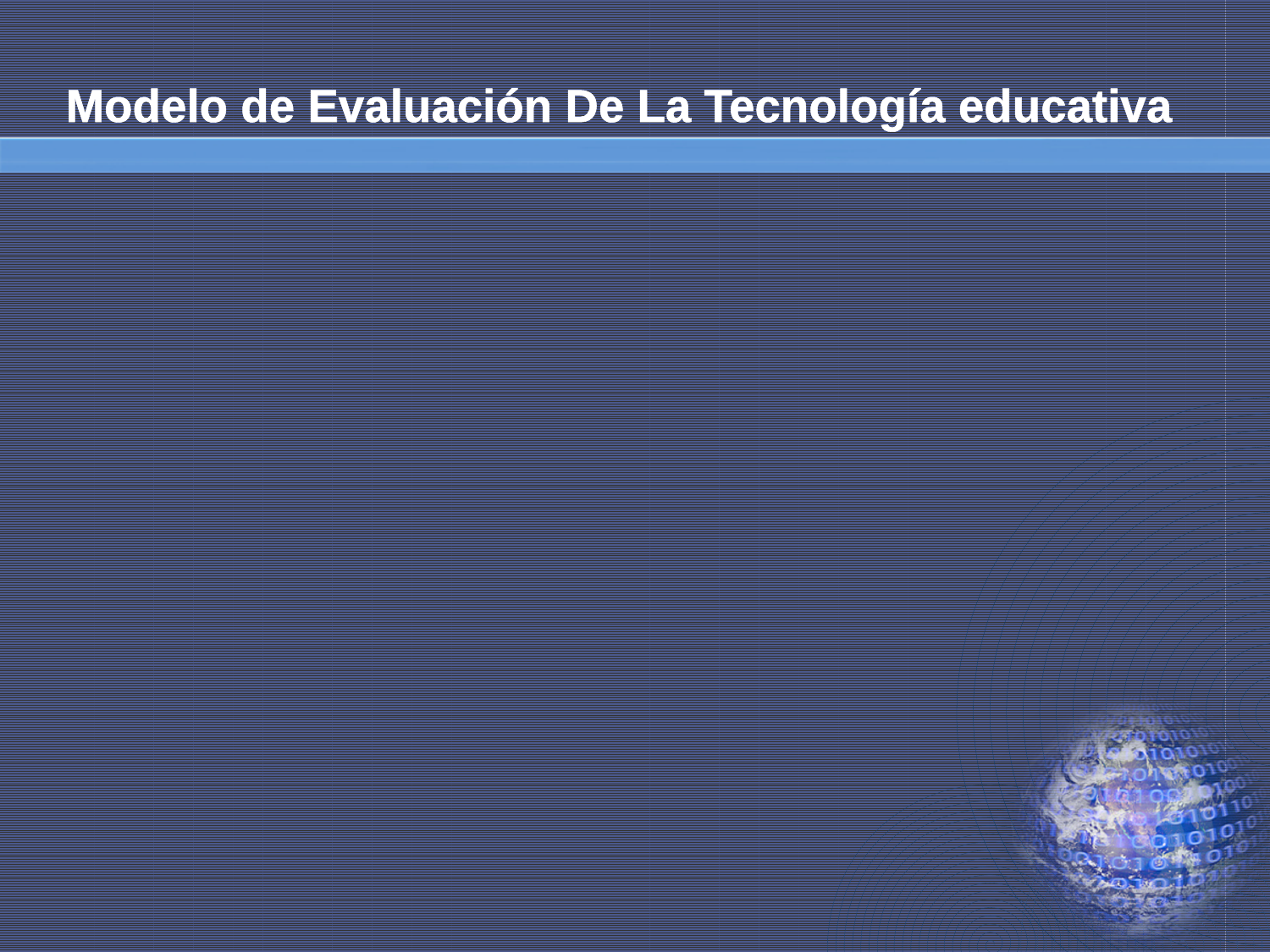

# Modelo de Evaluación De La Tecnología educativa